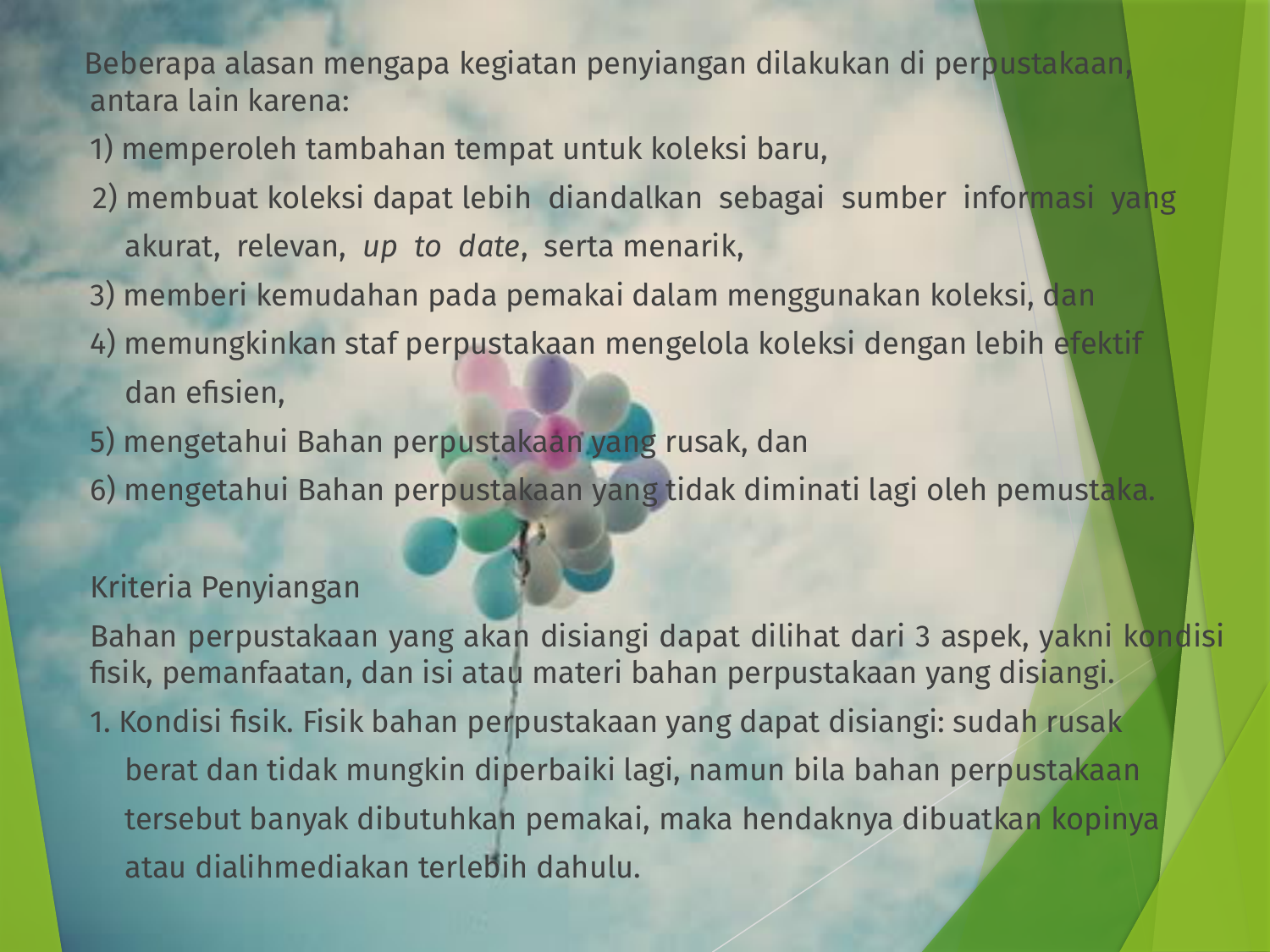

Beberapa alasan mengapa kegiatan penyiangan dilakukan di perpustakaan, antara lain karena:
	1) memperoleh tambahan tempat untuk koleksi baru,
      2) membuat koleksi dapat lebih  diandalkan  sebagai  sumber  informasi  yang
          akurat,  relevan,  up  to  date,  serta menarik,
	3) memberi kemudahan pada pemakai dalam menggunakan koleksi, dan
	4) memungkinkan staf perpustakaan mengelola koleksi dengan lebih efektif
          dan efisien,
	5) mengetahui Bahan perpustakaan yang rusak, dan
	6) mengetahui Bahan perpustakaan yang tidak diminati lagi oleh pemustaka.

	Kriteria Penyiangan
	Bahan perpustakaan yang akan disiangi dapat dilihat dari 3 aspek, yakni kondisi fisik, pemanfaatan, dan isi atau materi bahan perpustakaan yang disiangi.
	1. Kondisi fisik. Fisik bahan perpustakaan yang dapat disiangi: sudah rusak
          berat dan tidak mungkin diperbaiki lagi, namun bila bahan perpustakaan
          tersebut banyak dibutuhkan pemakai, maka hendaknya dibuatkan kopinya
          atau dialihmediakan terlebih dahulu.